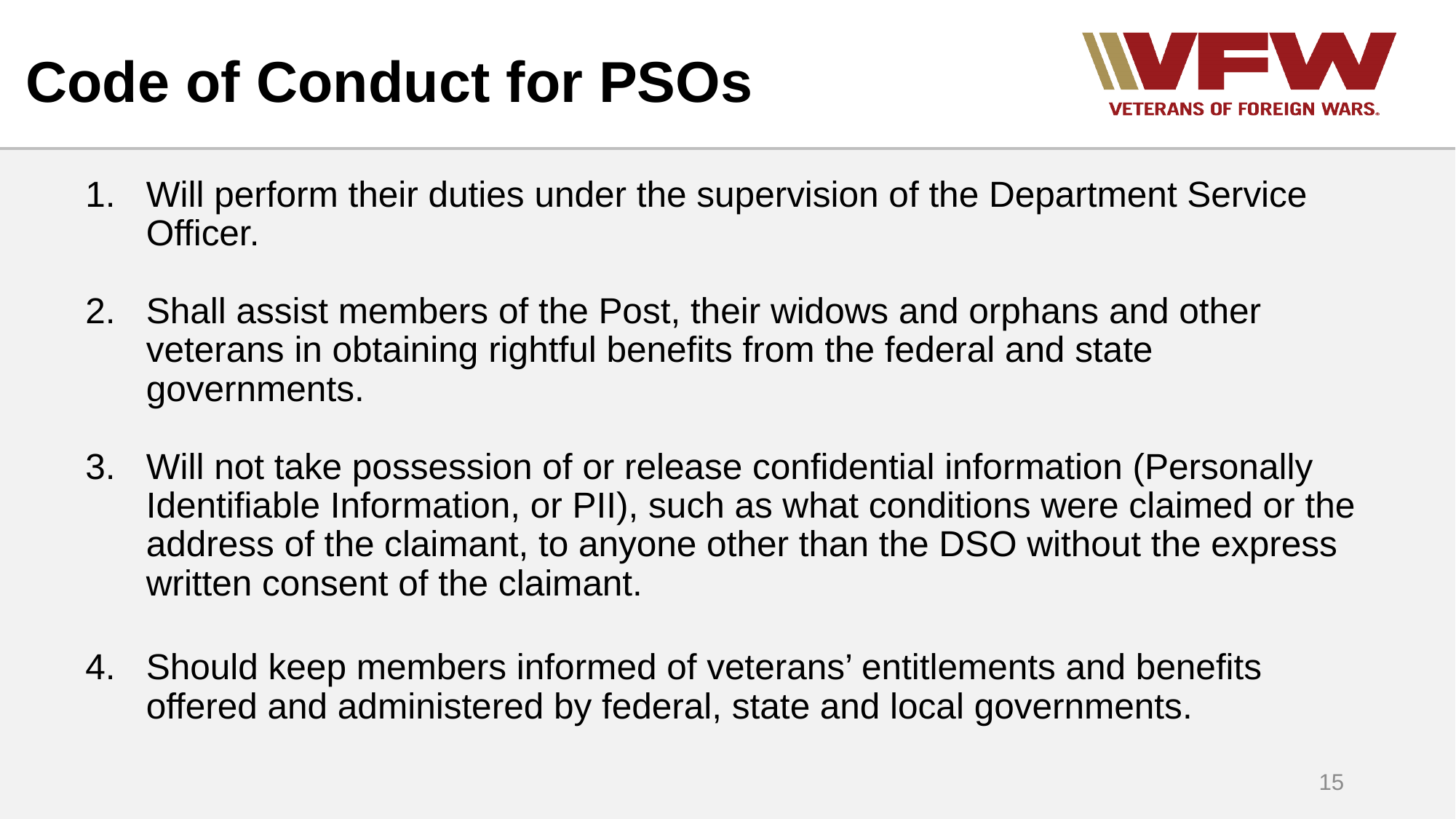

Code of Conduct for PSOs
Will perform their duties under the supervision of the Department Service Officer.

Shall assist members of the Post, their widows and orphans and other veterans in obtaining rightful benefits from the federal and state governments.

Will not take possession of or release confidential information (Personally Identifiable Information, or PII), such as what conditions were claimed or the address of the claimant, to anyone other than the DSO without the express written consent of the claimant.

Should keep members informed of veterans’ entitlements and benefits offered and administered by federal, state and local governments.

15